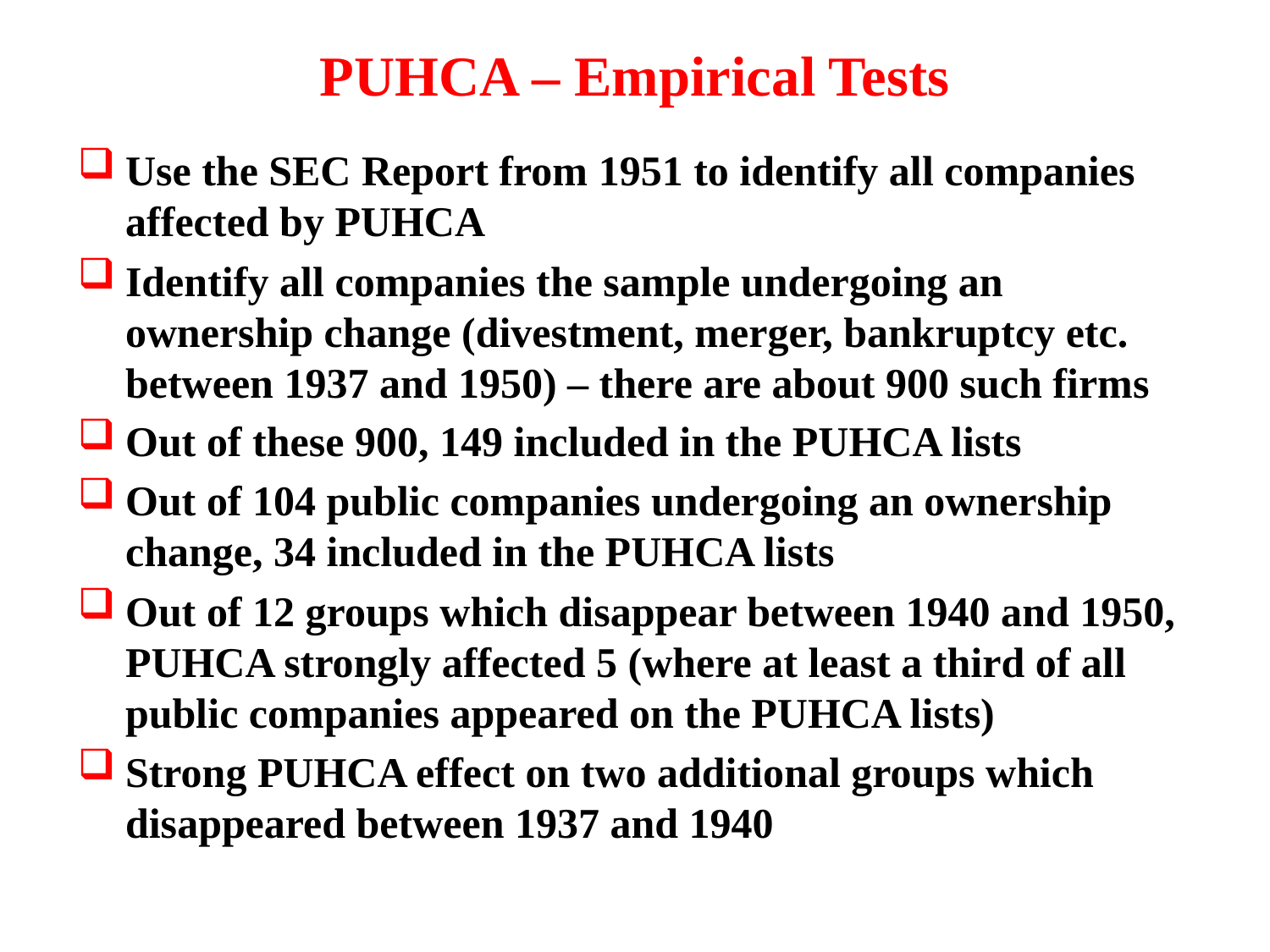

# PUHCA – Empirical Tests
Use the SEC Report from 1951 to identify all companies affected by PUHCA
Identify all companies the sample undergoing an ownership change (divestment, merger, bankruptcy etc. between 1937 and 1950) – there are about 900 such firms
Out of these 900, 149 included in the PUHCA lists
Out of 104 public companies undergoing an ownership change, 34 included in the PUHCA lists
Out of 12 groups which disappear between 1940 and 1950, PUHCA strongly affected 5 (where at least a third of all public companies appeared on the PUHCA lists)
Strong PUHCA effect on two additional groups which disappeared between 1937 and 1940